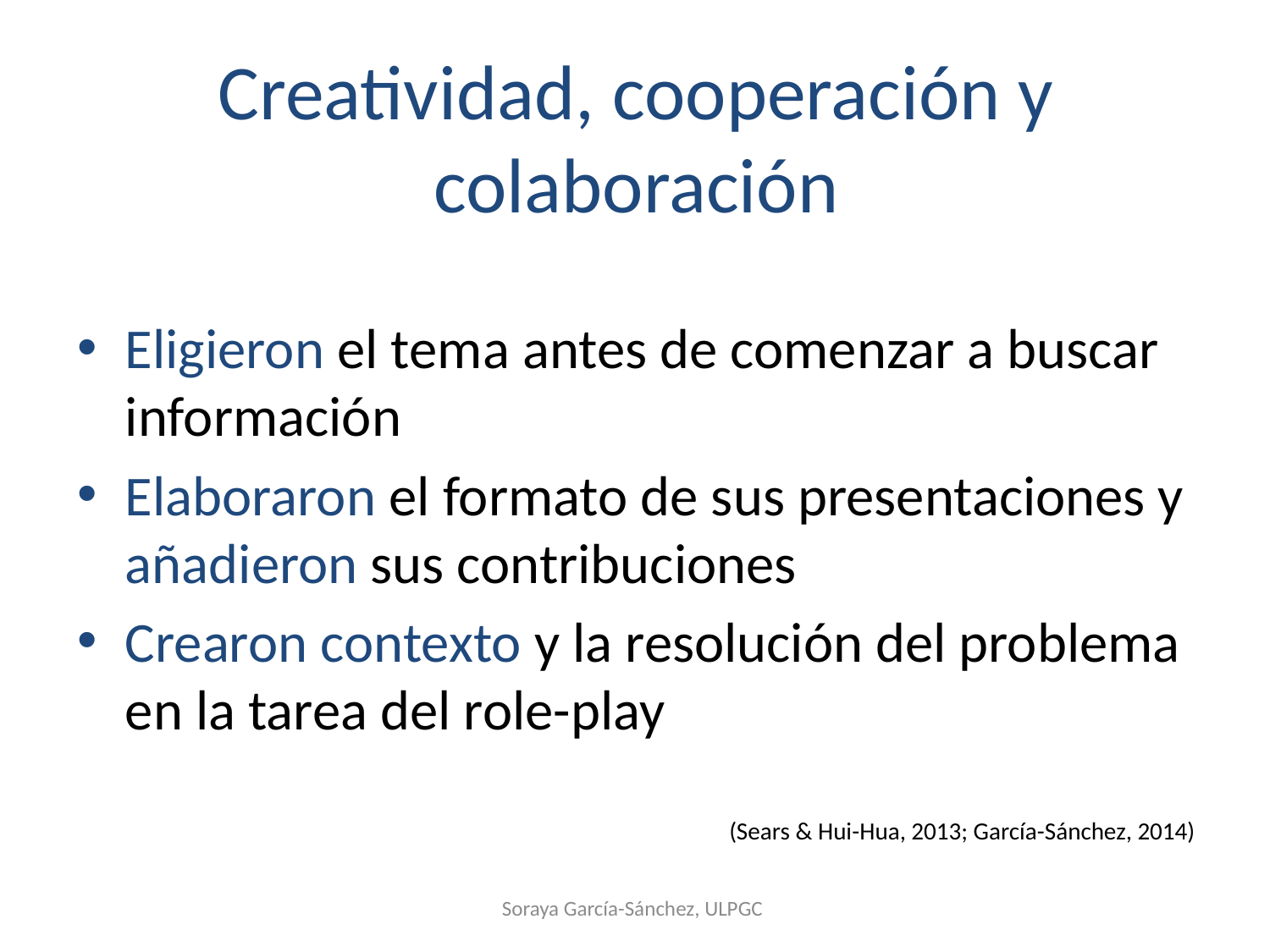

# Creatividad, cooperación y colaboración
Eligieron el tema antes de comenzar a buscar información
Elaboraron el formato de sus presentaciones y añadieron sus contribuciones
Crearon contexto y la resolución del problema en la tarea del role-play

(Sears & Hui-Hua, 2013; García-Sánchez, 2014)
Soraya García-Sánchez, ULPGC